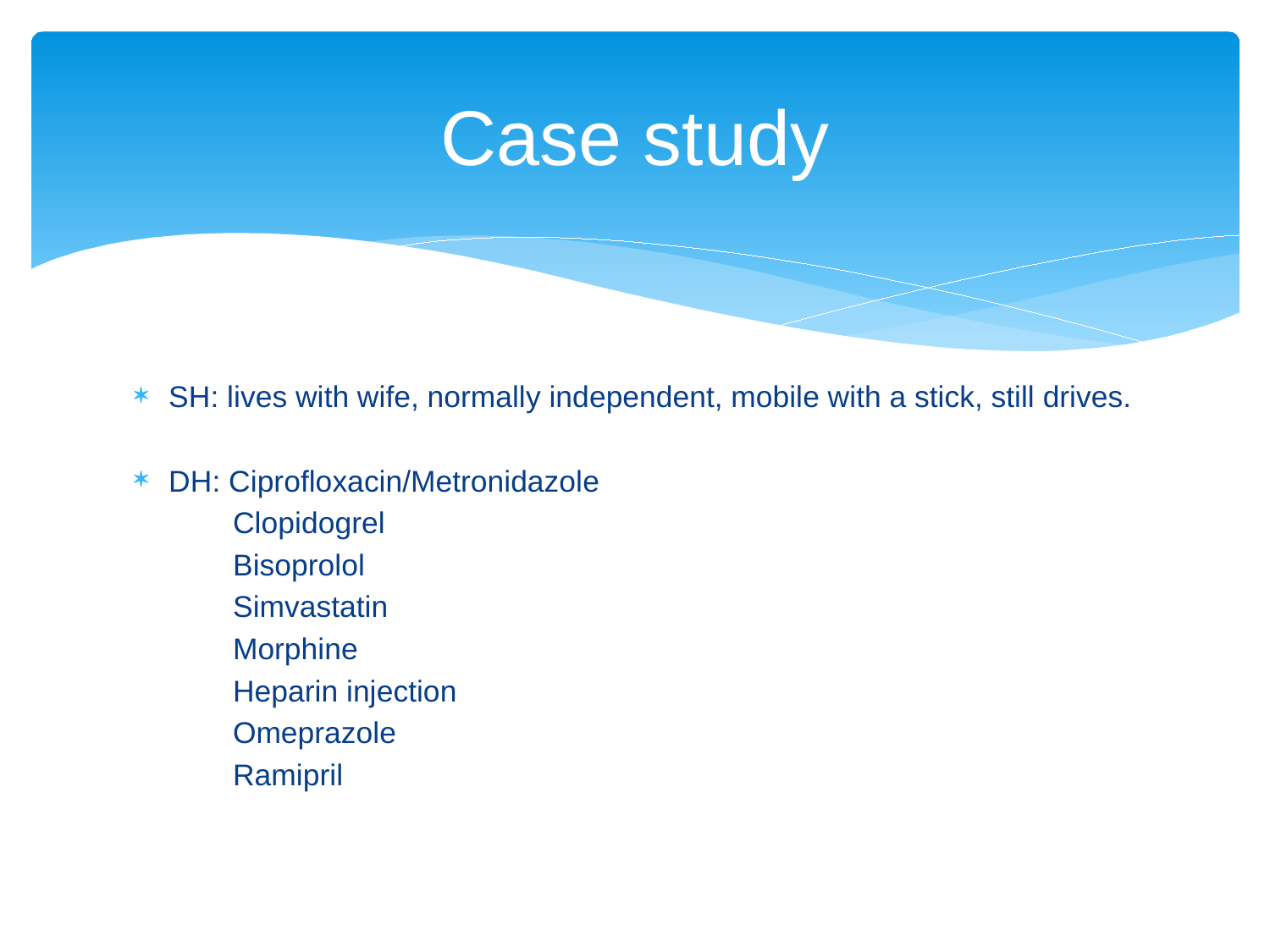

# Case study
SH: lives with wife, normally independent, mobile with a stick, still drives.

DH: Ciprofloxacin/Metronidazole
            Clopidogrel
            Bisoprolol
            Simvastatin
            Morphine
            Heparin injection
            Omeprazole
            Ramipril